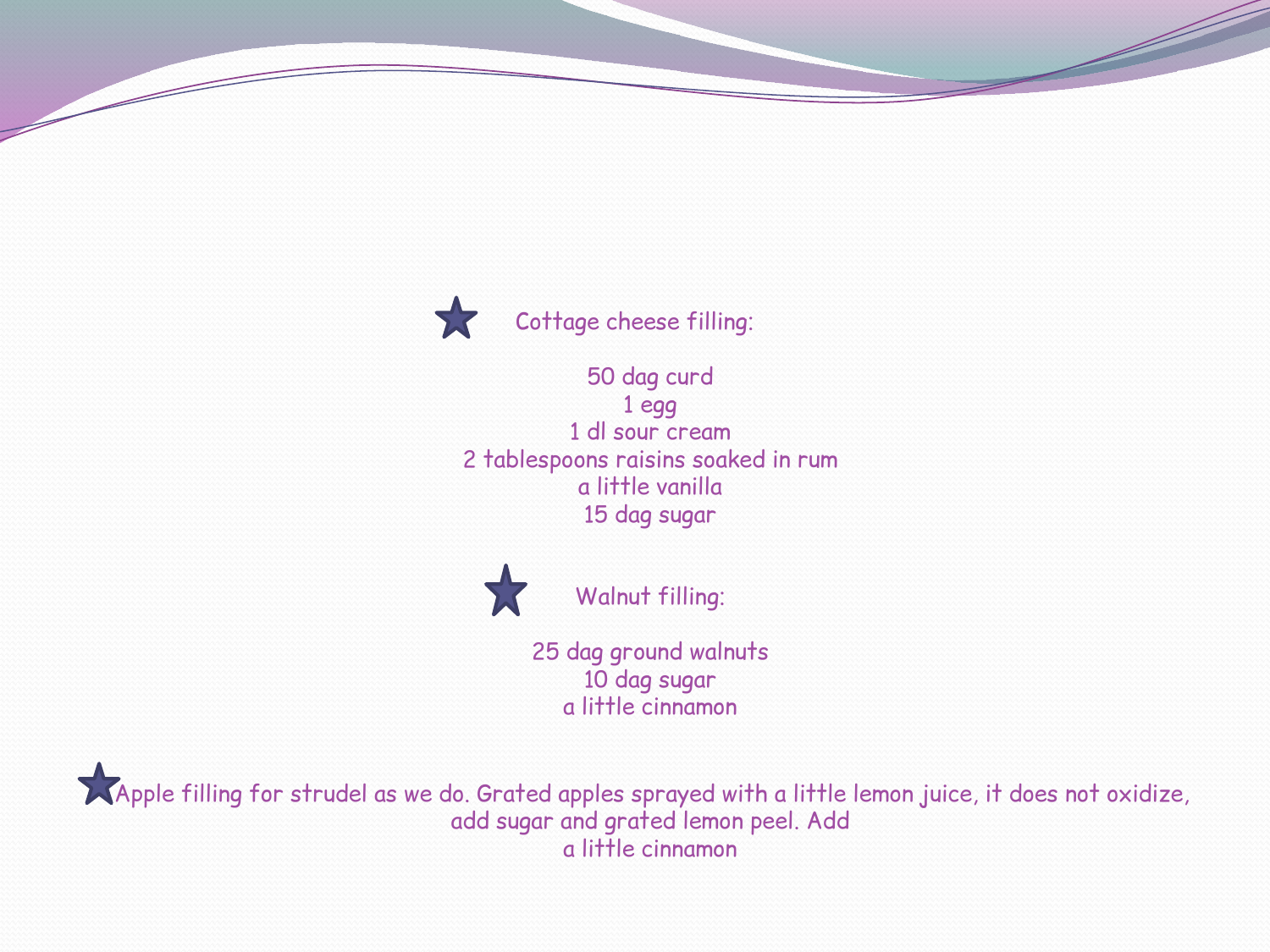

#

Cottage cheese filling:
50 dag curd
1 egg
1 dl sour cream
2 tablespoons raisins soaked in rum
a little vanilla
15 dag sugar
Walnut filling:
25 dag ground walnuts
10 dag sugar
a little cinnamon
     Apple filling for strudel as we do. Grated apples sprayed with a little lemon juice, it does not oxidize, add sugar and grated lemon peel. Add
a little cinnamon